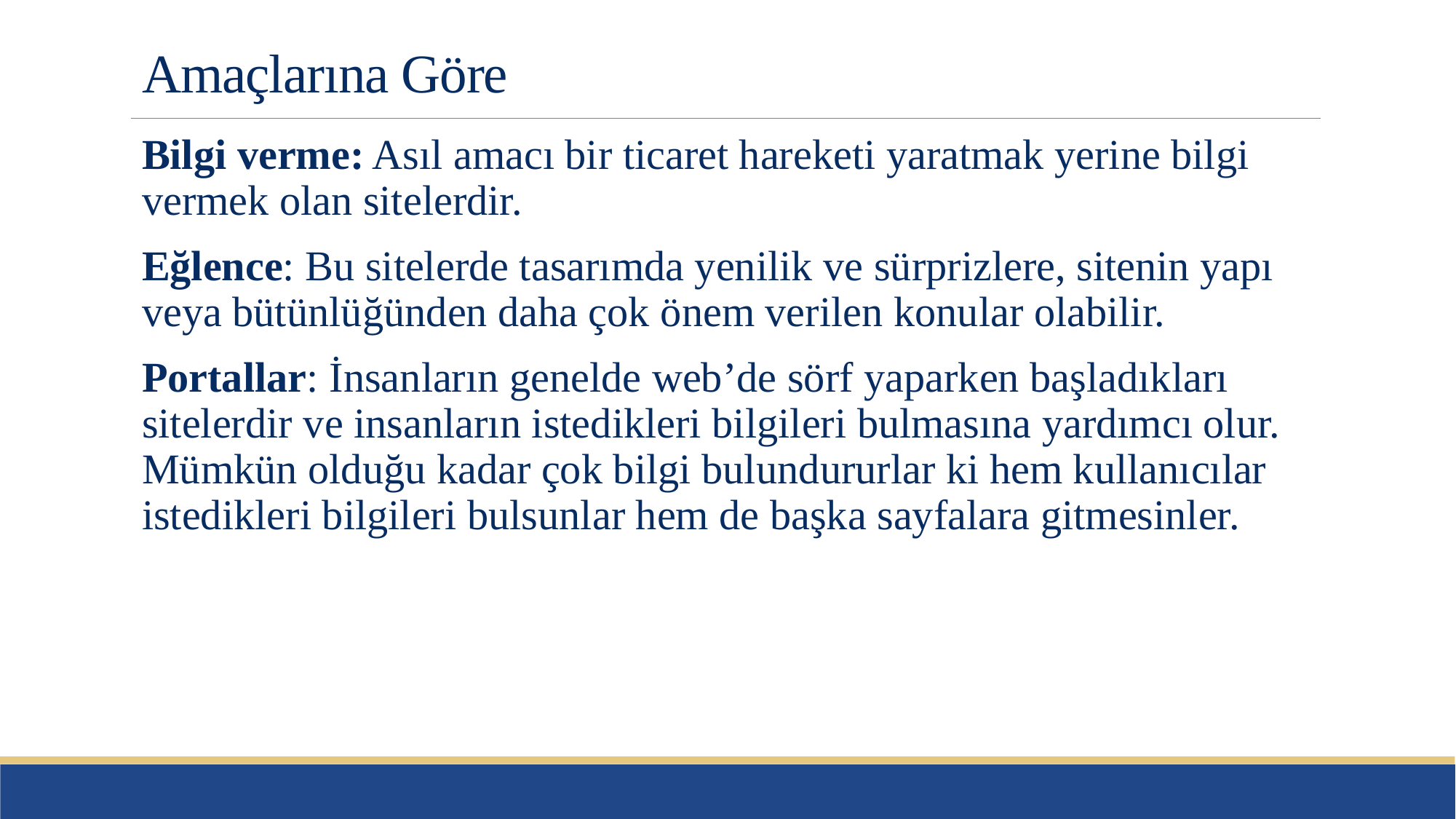

# Amaçlarına Göre
Bilgi verme: Asıl amacı bir ticaret hareketi yaratmak yerine bilgi vermek olan sitelerdir.
Eğlence: Bu sitelerde tasarımda yenilik ve sürprizlere, sitenin yapı veya bütünlüğünden daha çok önem verilen konular olabilir.
Portallar: İnsanların genelde web’de sörf yaparken başladıkları sitelerdir ve insanların istedikleri bilgileri bulmasına yardımcı olur. Mümkün olduğu kadar çok bilgi bulundururlar ki hem kullanıcılar istedikleri bilgileri bulsunlar hem de başka sayfalara gitmesinler.